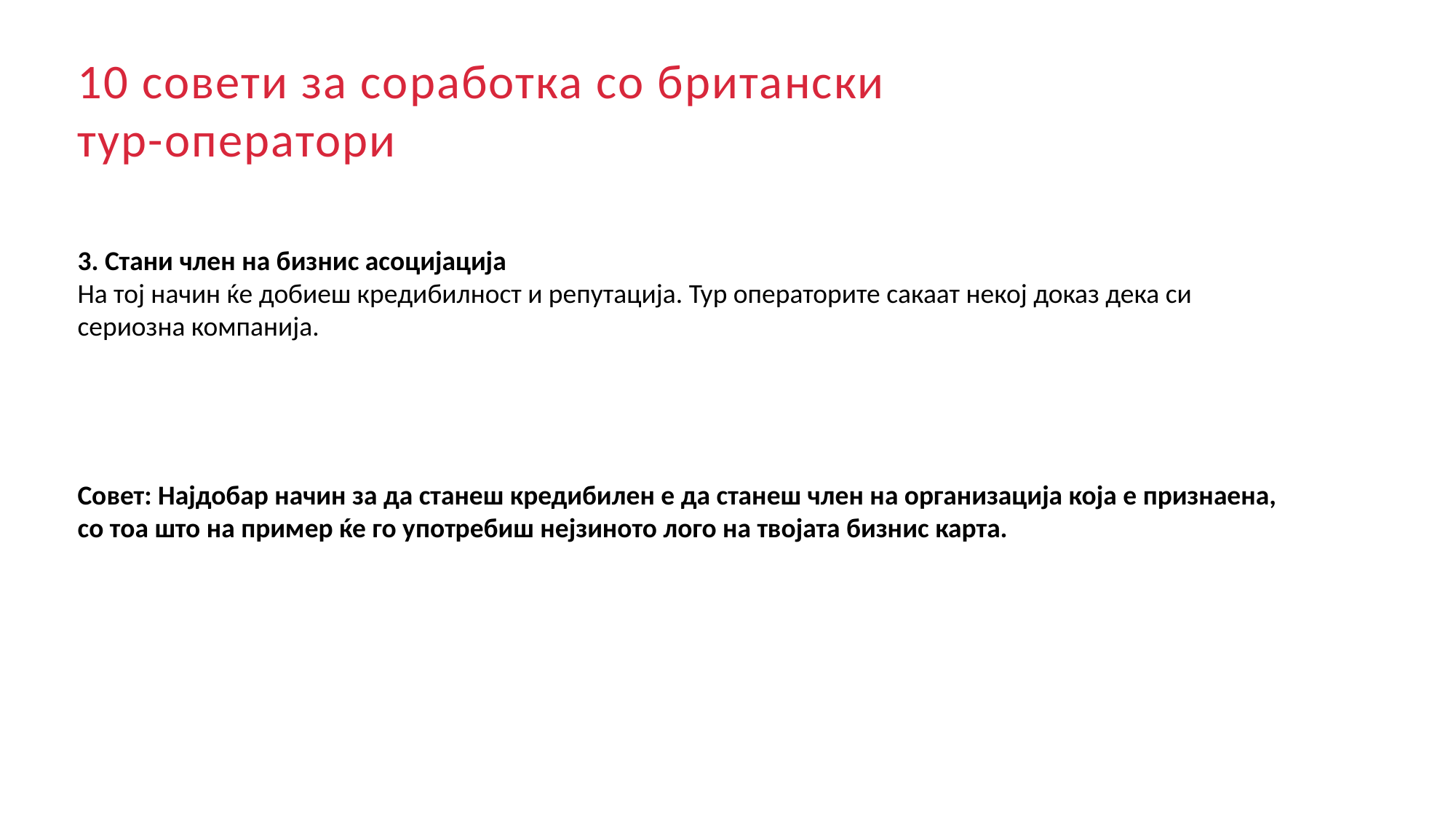

10 совети за соработка со британски тур-оператори
3. Стани член на бизнис асоцијација
На тој начин ќе добиеш кредибилност и репутација. Тур операторите сакаат некој доказ дека си сериозна компанија.
Совет: Најдобар начин за да станеш кредибилен е да станеш член на организација која е признаена, со тоа што на пример ќе го употребиш нејзиното лого на твојата бизнис карта.